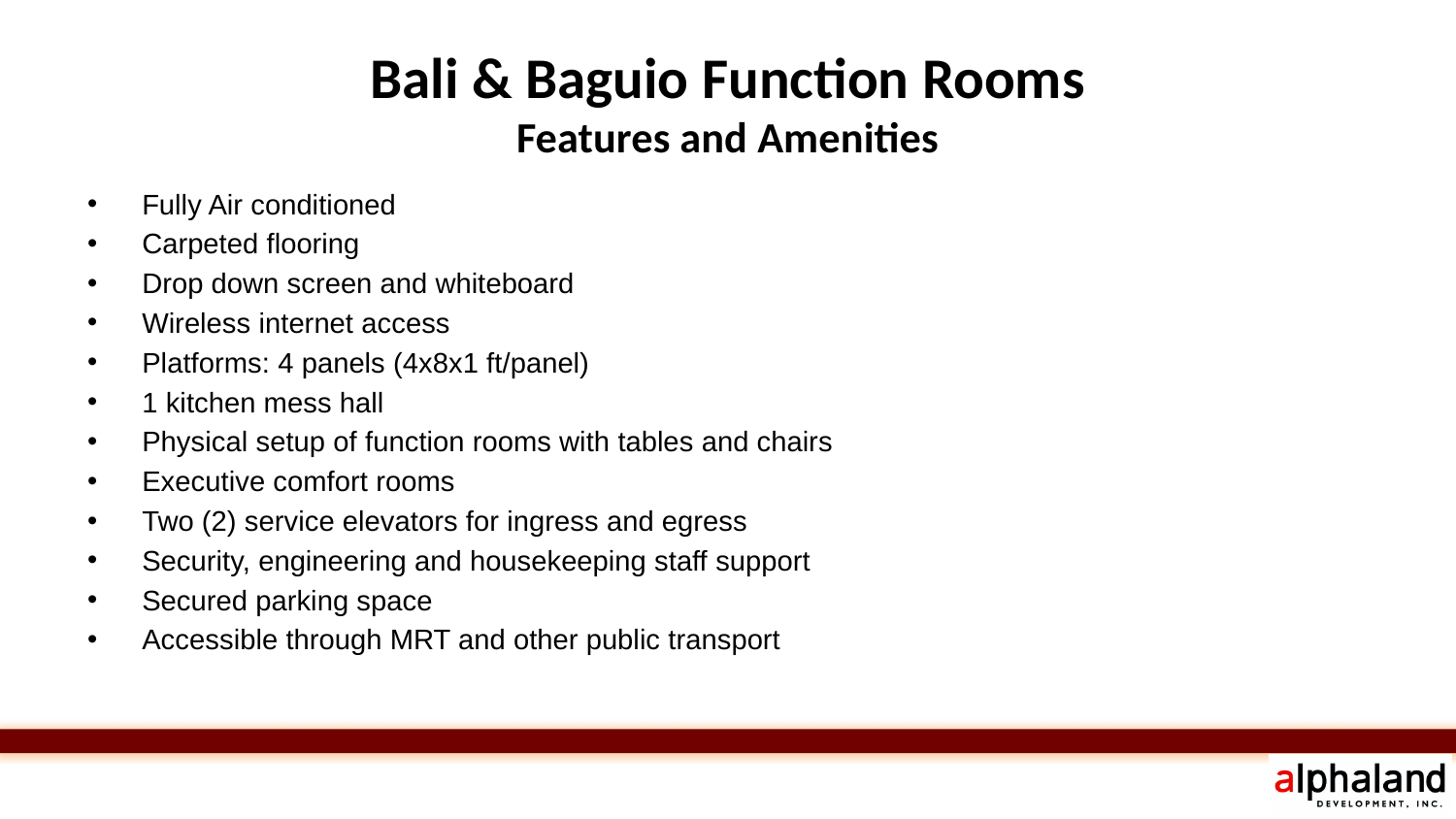

# Bali & Baguio Function Rooms Features and Amenities
Fully Air conditioned
Carpeted flooring
Drop down screen and whiteboard
Wireless internet access
Platforms: 4 panels (4x8x1 ft/panel)
1 kitchen mess hall
Physical setup of function rooms with tables and chairs
Executive comfort rooms
Two (2) service elevators for ingress and egress
Security, engineering and housekeeping staff support
Secured parking space
Accessible through MRT and other public transport